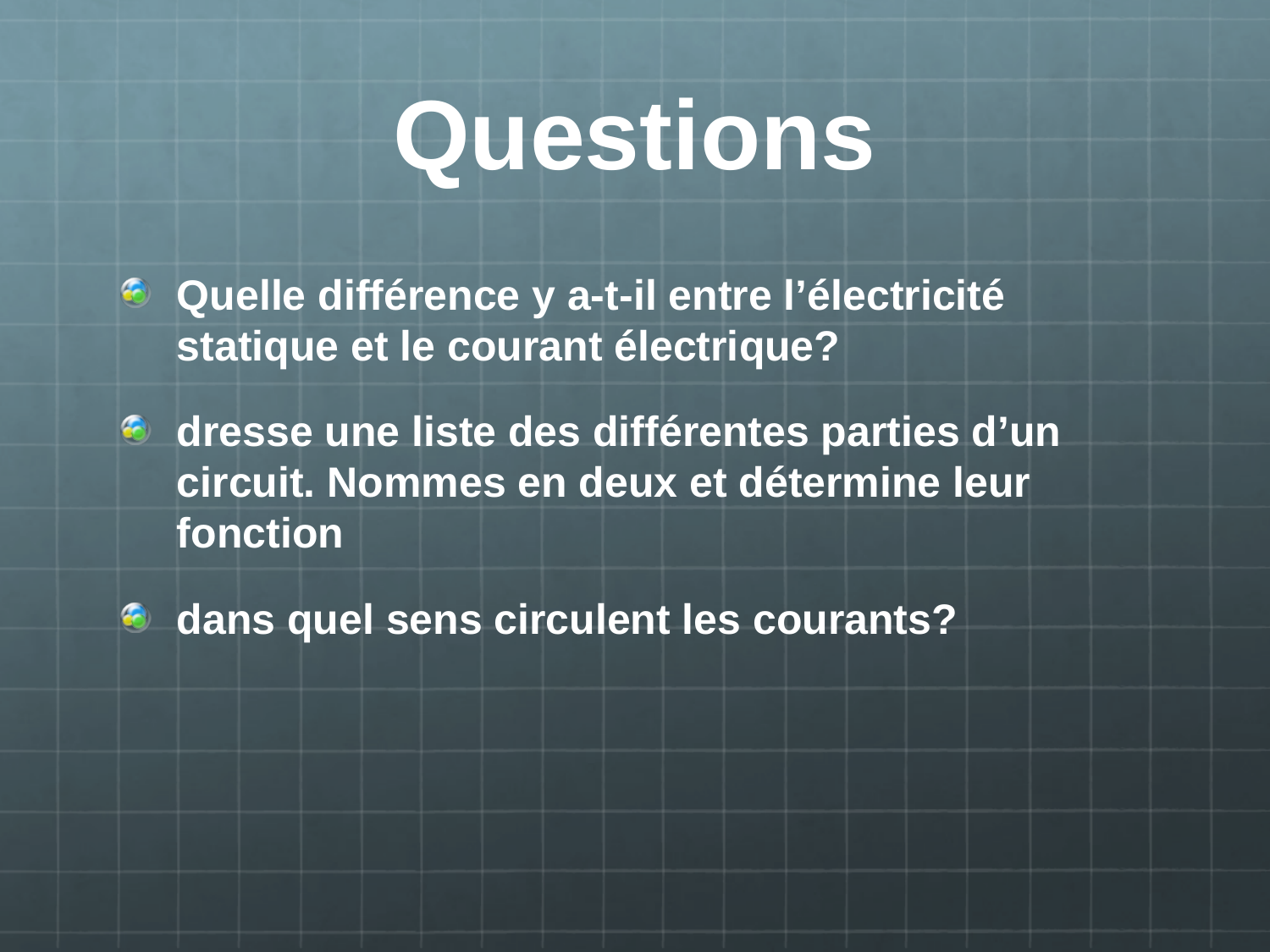

# Questions
Quelle différence y a-t-il entre l’électricité statique et le courant électrique?
dresse une liste des différentes parties d’un circuit. Nommes en deux et détermine leur fonction
dans quel sens circulent les courants?